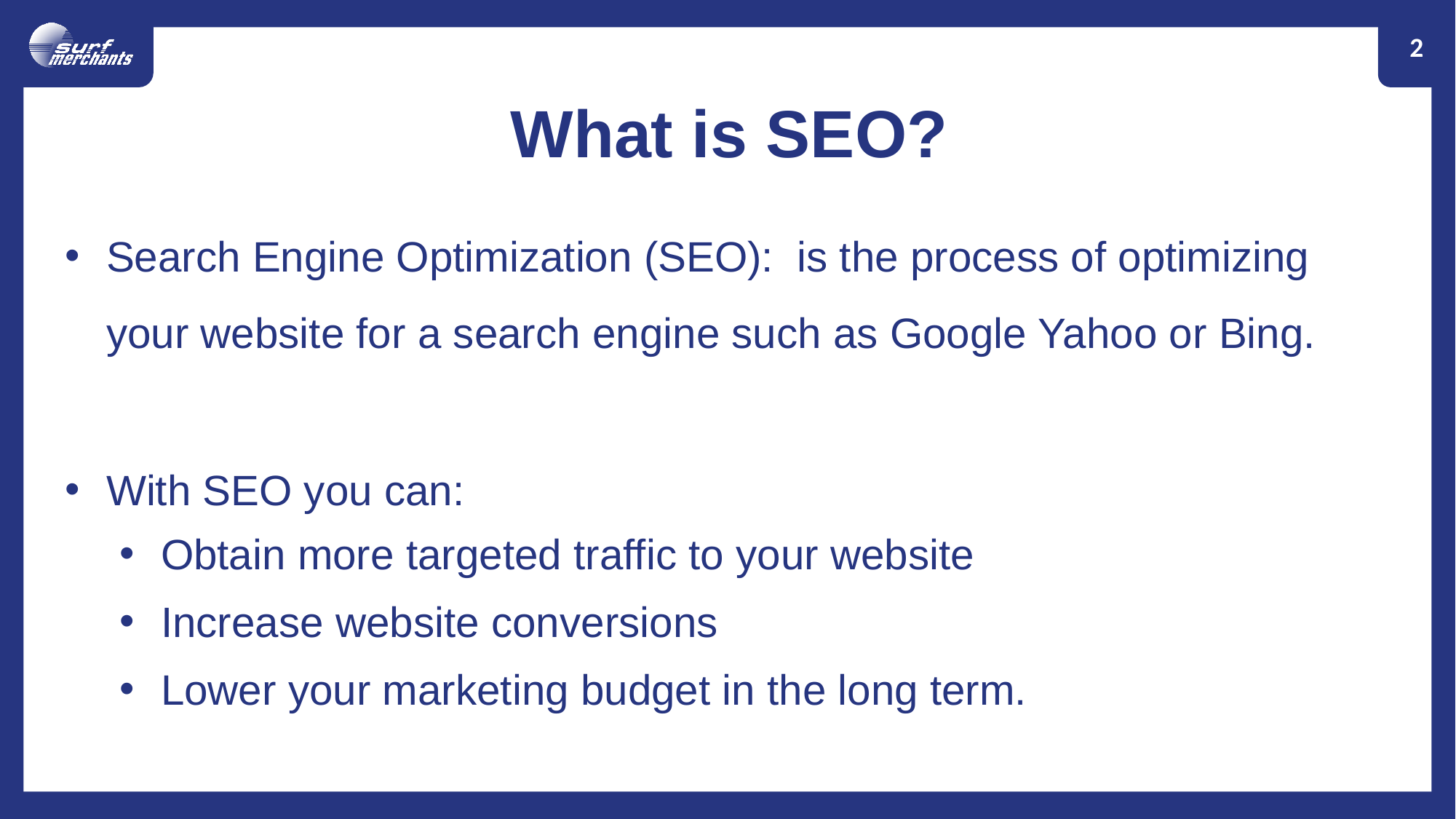

2
What is SEO?
Search Engine Optimization (SEO):  is the process of optimizing your website for a search engine such as Google Yahoo or Bing.
With SEO you can:
Obtain more targeted traffic to your website
Increase website conversions
Lower your marketing budget in the long term.